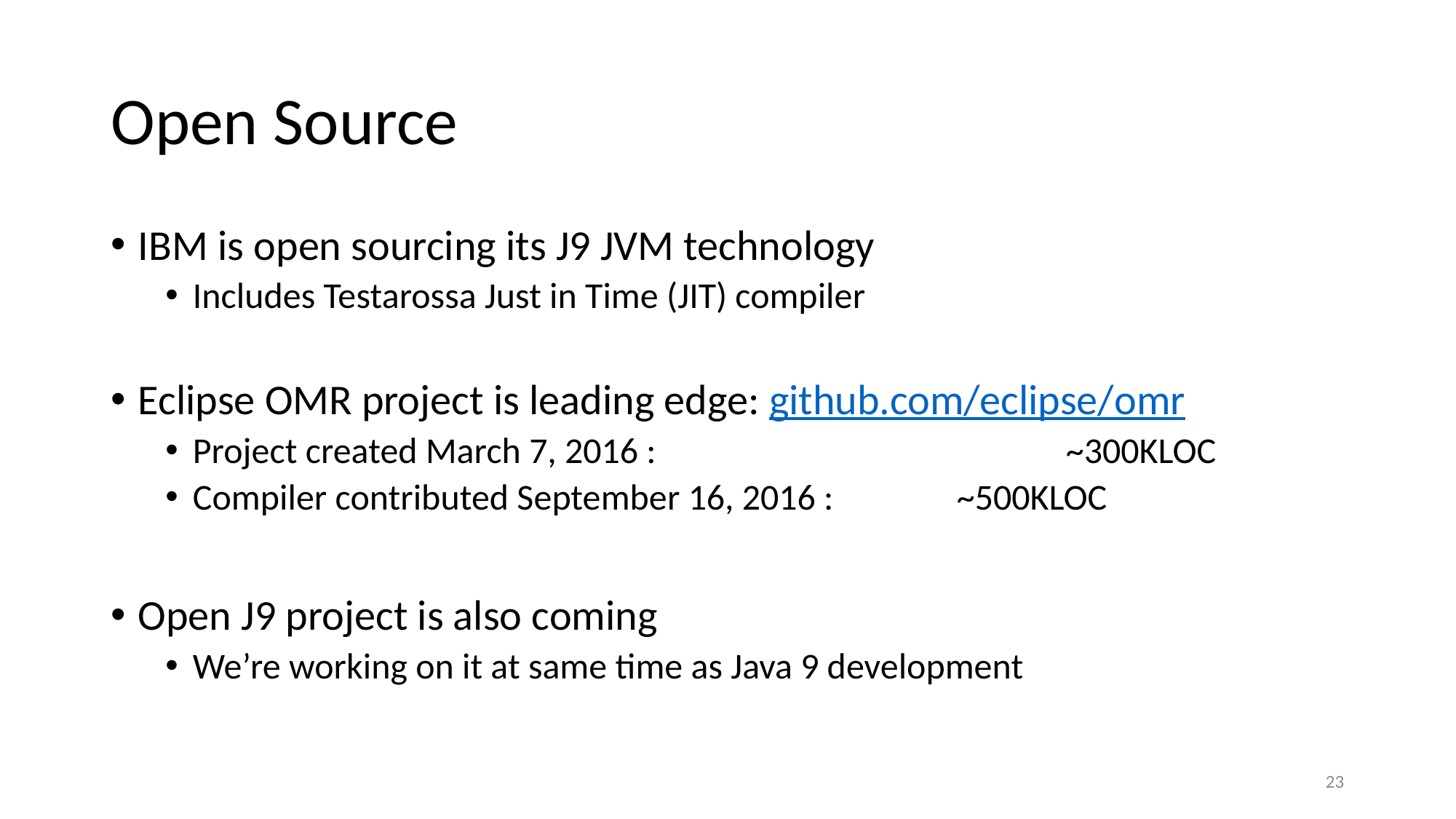

# Open Source
IBM is open sourcing its J9 JVM technology
Includes Testarossa Just in Time (JIT) compiler

Eclipse OMR project is leading edge: github.com/eclipse/omr
Project created March 7, 2016 :				~300KLOC
Compiler contributed September 16, 2016 :		~500KLOC

Open J9 project is also coming
We’re working on it at same time as Java 9 development

23